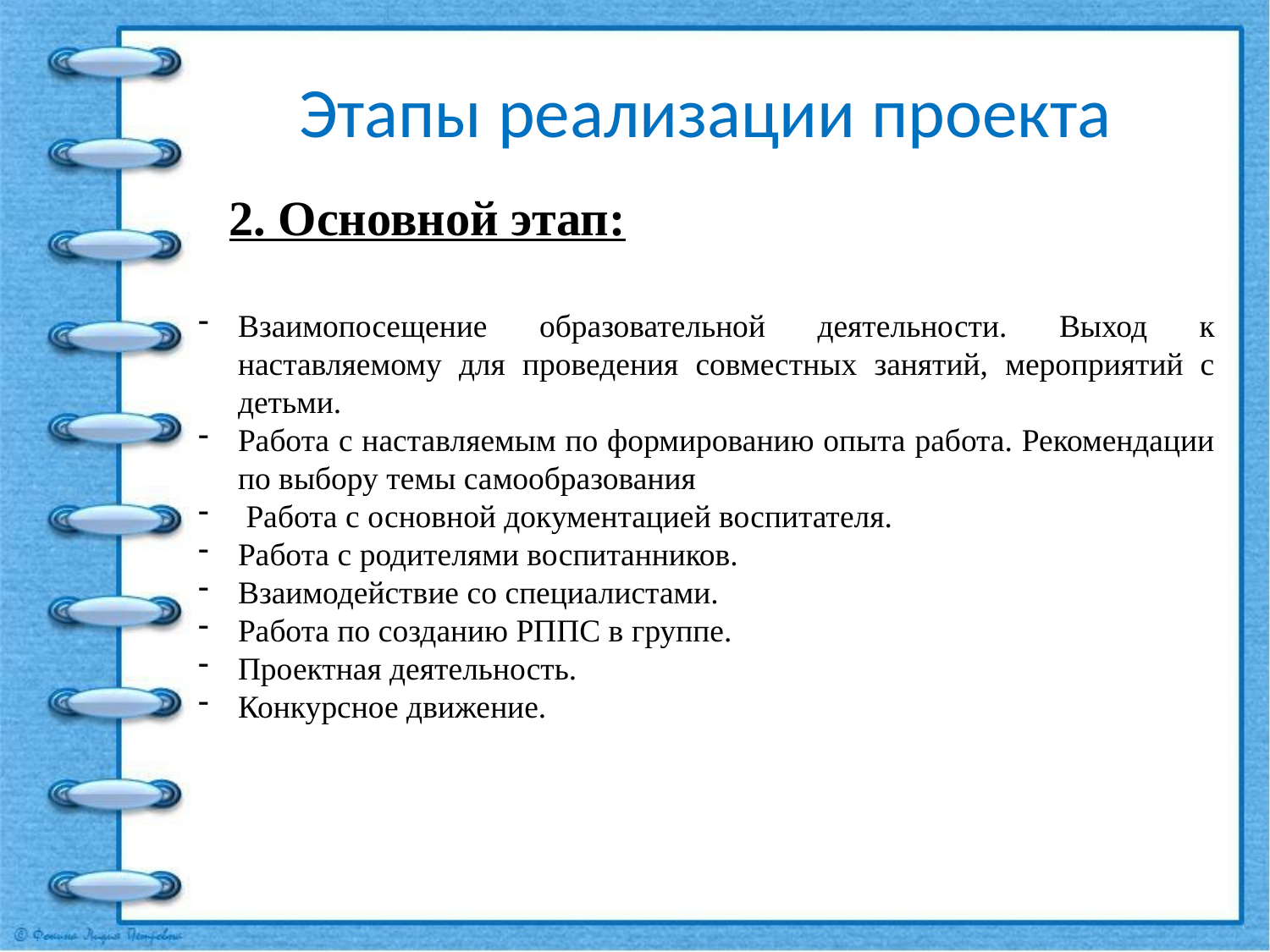

Этапы реализации проекта
2. Основной этап:
Взаимопосещение образовательной деятельности. Выход к наставляемому для проведения совместных занятий, мероприятий с детьми.
Работа с наставляемым по формированию опыта работа. Рекомендации по выбору темы самообразования
 Работа с основной документацией воспитателя.
Работа с родителями воспитанников.
Взаимодействие со специалистами.
Работа по созданию РППС в группе.
Проектная деятельность.
Конкурсное движение.